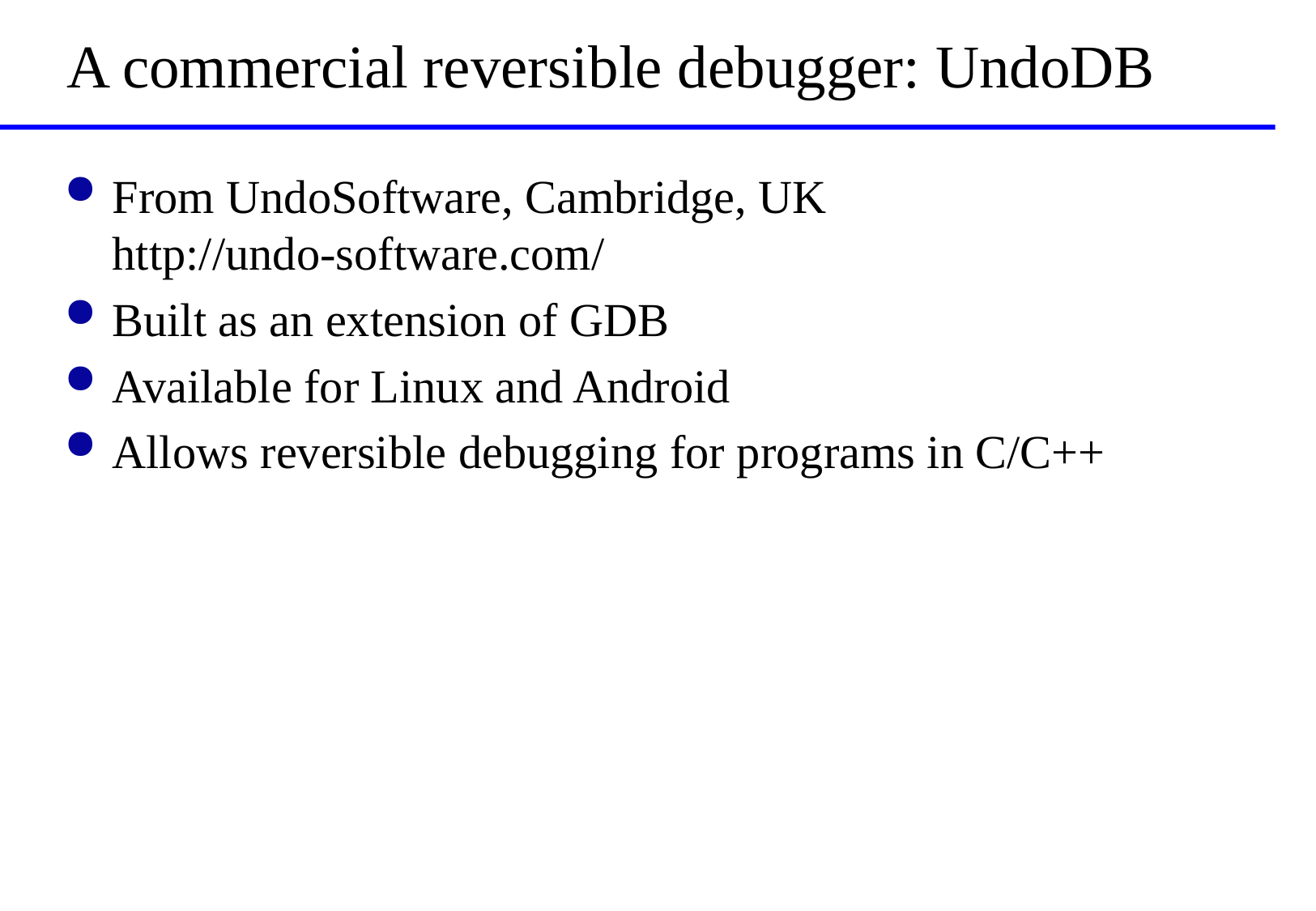

# A commercial reversible debugger: UndoDB
From UndoSoftware, Cambridge, UK
http://undo-software.com/
Built as an extension of GDB
Available for Linux and Android
Allows reversible debugging for programs in C/C++